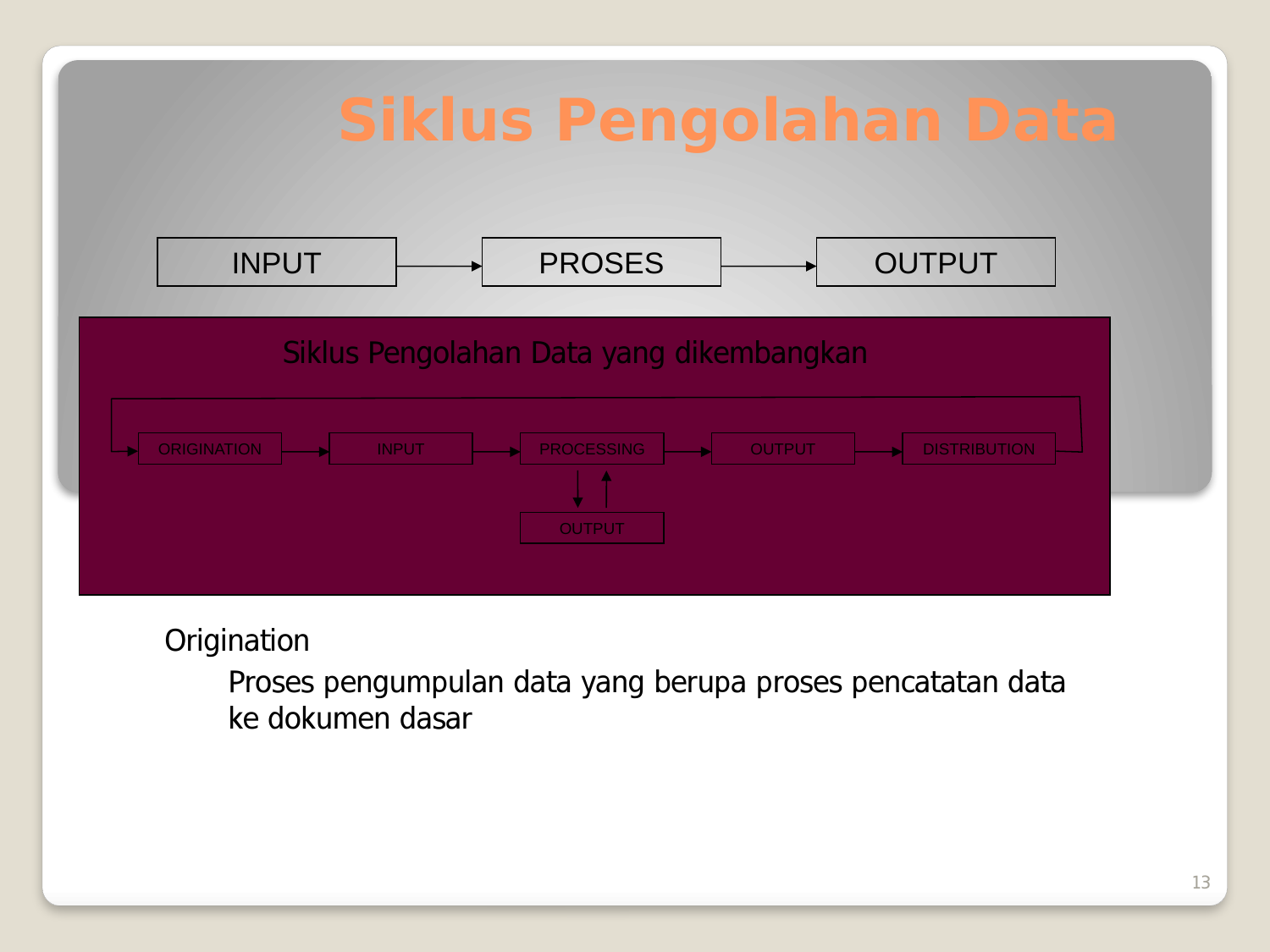

# Siklus Pengolahan Data
INPUT
PROSES
OUTPUT

Siklus Pengolahan Data yang dikembangkan

ORIGINATION
INPUT
PROCESSING
OUTPUT
DISTRIBUTION

OUTPUT
Origination
Proses pengumpulan data yang berupa proses pencatatan data ke dokumen dasar

13